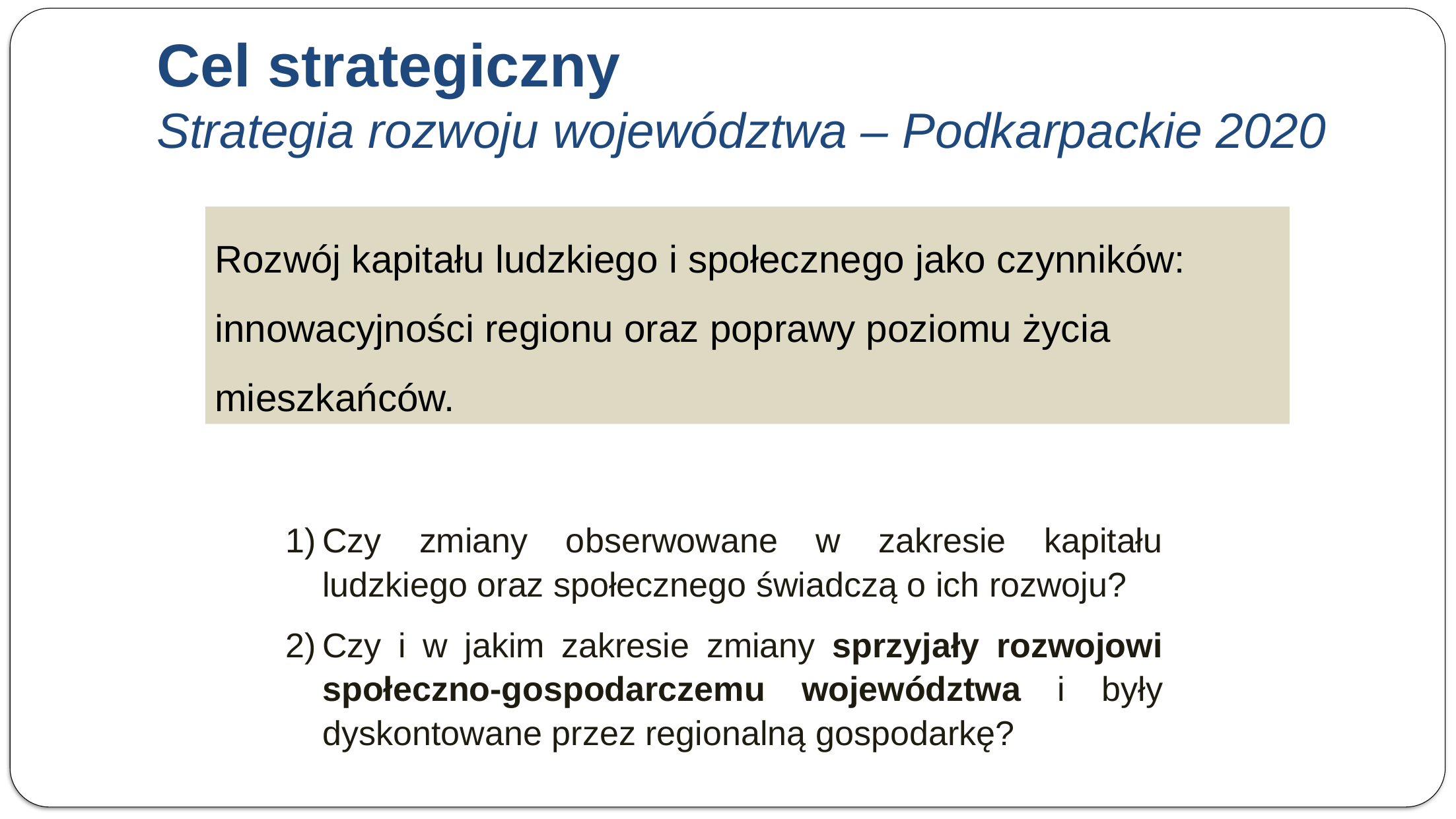

# Cel strategiczny Strategia rozwoju województwa – Podkarpackie 2020
Rozwój kapitału ludzkiego i społecznego jako czynników: innowacyjności regionu oraz poprawy poziomu życia mieszkańców.
Czy zmiany obserwowane w zakresie kapitału ludzkiego oraz społecznego świadczą o ich rozwoju?
Czy i w jakim zakresie zmiany sprzyjały rozwojowi społeczno-gospodarczemu województwa i były dyskontowane przez regionalną gospodarkę?